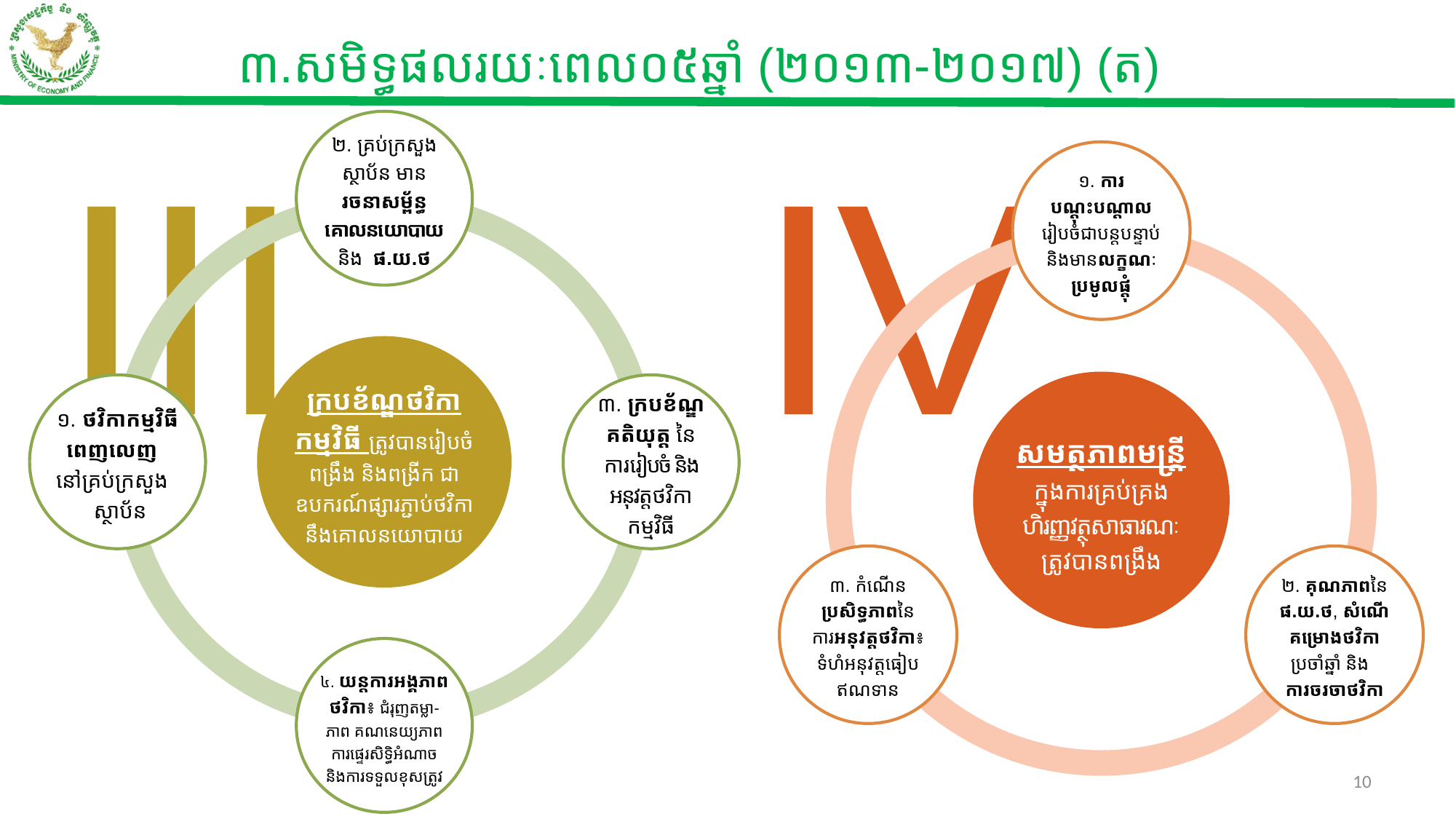

៣.សមិទ្ធផលរយៈពេល០៥ឆ្នាំ (២០១៣-២០១៧) (ត)
III
២. គ្រប់ក្រសួង ស្ថាប័ន មានរចនាសម្ព័ន្ធគោលនយោបាយ និង  ផ.យ.ថ

ក្របខ័ណ្ឌថវិកាកម្មវិធី ត្រូវបានរៀបចំ ពង្រឹង និង​ពង្រីក ជាឧបករណ៍ផ្សារភ្ជាប់ថវិកានឹង​គោលនយោបាយ​
១. ថវិកាកម្មវិធីពេញលេញ   នៅគ្រប់ក្រសួង    ស្ថាប័ន
៣. ក្របខ័ណ្ឌគតិយុត្ត ​នៃការរៀបចំ និង​អនុវត្តថវិកា​កម្មវិធី
៤. យន្តការ​អង្គភាពថវិកា៖ ជំរុញ​​តម្លា-ភាព គណនេយ្យភាព ការផ្ទេរសិទ្ធិអំណាច​ និង​ការទទួលខុសត្រូវ​
IV
១. ការបណ្ដុះបណ្ដាល រៀបចំជាបន្តបន្ទាប់ និងមានលក្ខណៈប្រមូលផ្ដុំ

សមត្ថភាពមន្ត្រី​ក្នុងការគ្រប់គ្រងហិរញ្ញវត្ថុសាធារណៈ ត្រូវបាន​ពង្រឹង
៣. កំណើន​ប្រសិទ្ធភាព​នៃ​ការអនុវត្តថវិកា៖ ទំហំអនុវត្តធៀបឥណទាន
២. គុណភាព​នៃ ផ.យ.ថ, សំណើគម្រោងថវិកាប្រចាំឆ្នាំ និង​   ការចរចាថវិកា

10